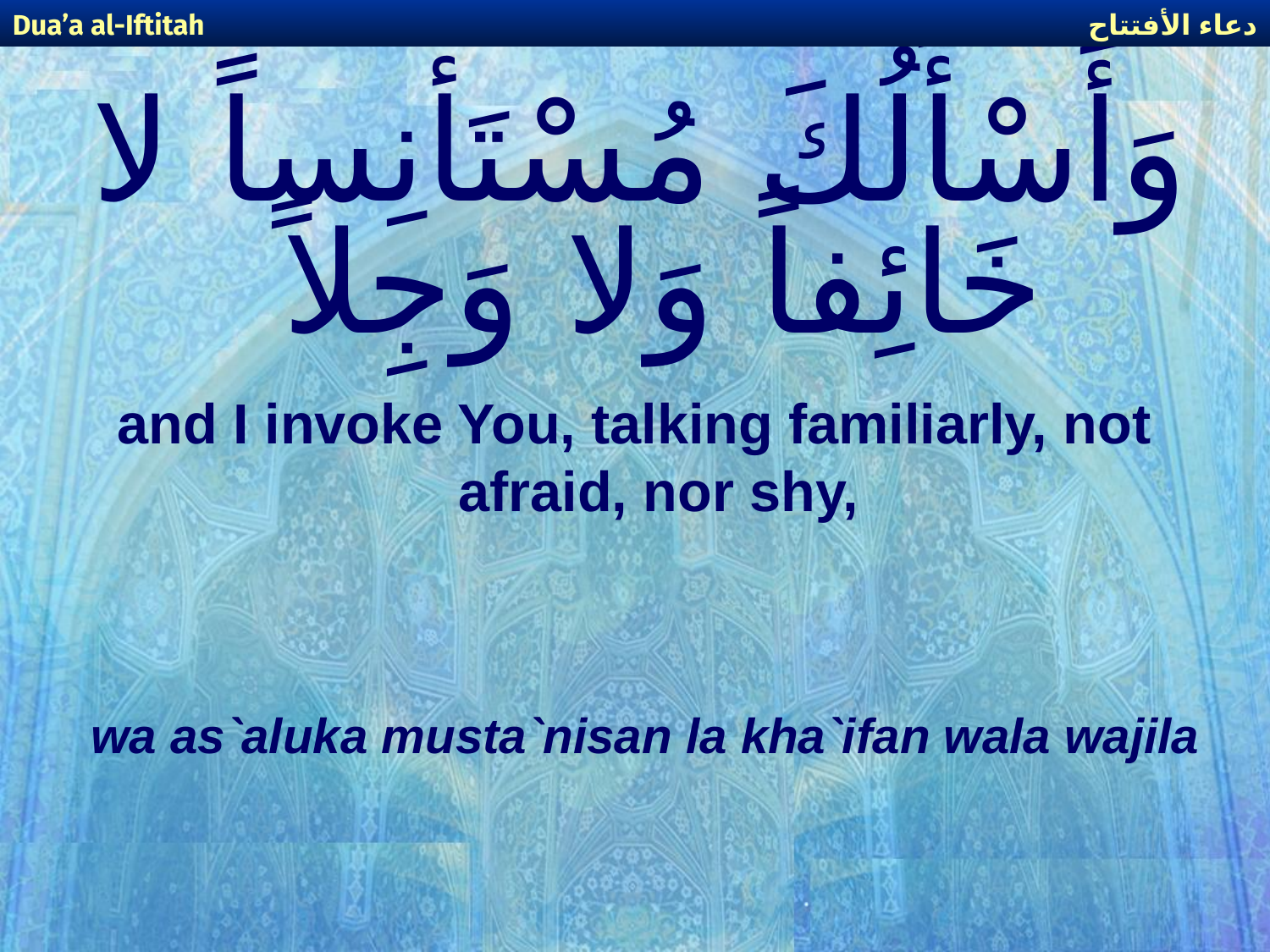

دعاء الأفتتاح
Dua’a al-Iftitah
# وَأَسْأَلُكَ مُسْتَأْنِساً لا خَائِفاً وَلا وَجِلاً
and I invoke You, talking familiarly, not afraid, nor shy,
wa as`aluka musta`nisan la kha`ifan wala wajila